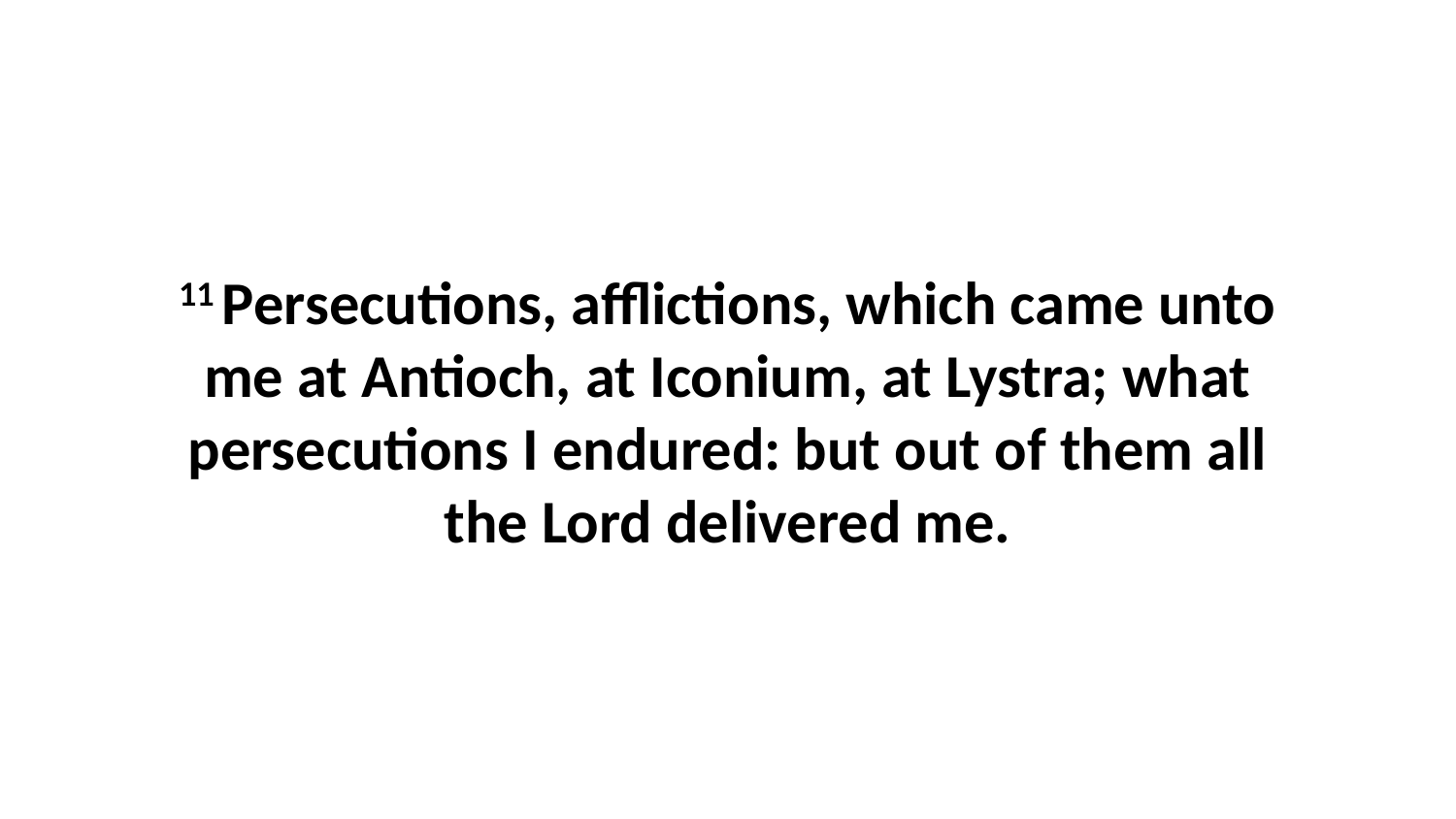

11 Persecutions, afflictions, which came unto me at Antioch, at Iconium, at Lystra; what persecutions I endured: but out of them all the Lord delivered me.